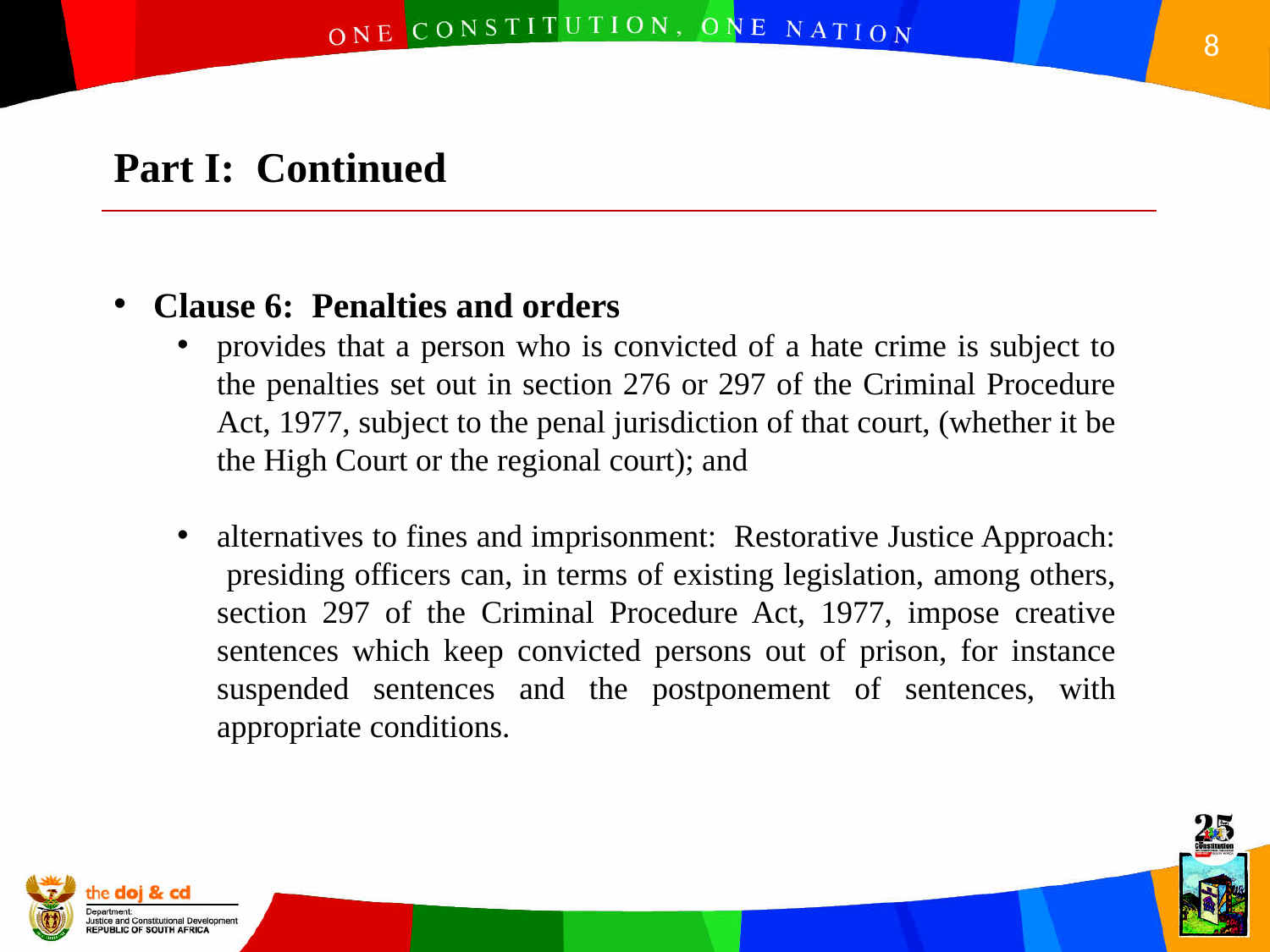

Part I:  Continued
Clause 6:  Penalties and orders
provides that a person who is convicted of a hate crime is subject to the penalties set out in section 276 or 297 of the Criminal Procedure Act, 1977, subject to the penal jurisdiction of that court, (whether it be the High Court or the regional court); and

alternatives to fines and imprisonment:  Restorative Justice Approach:  presiding officers can, in terms of existing legislation, among others, section 297 of the Criminal Procedure Act, 1977, impose creative sentences which keep convicted persons out of prison, for instance suspended sentences and the postponement of sentences, with appropriate conditions.